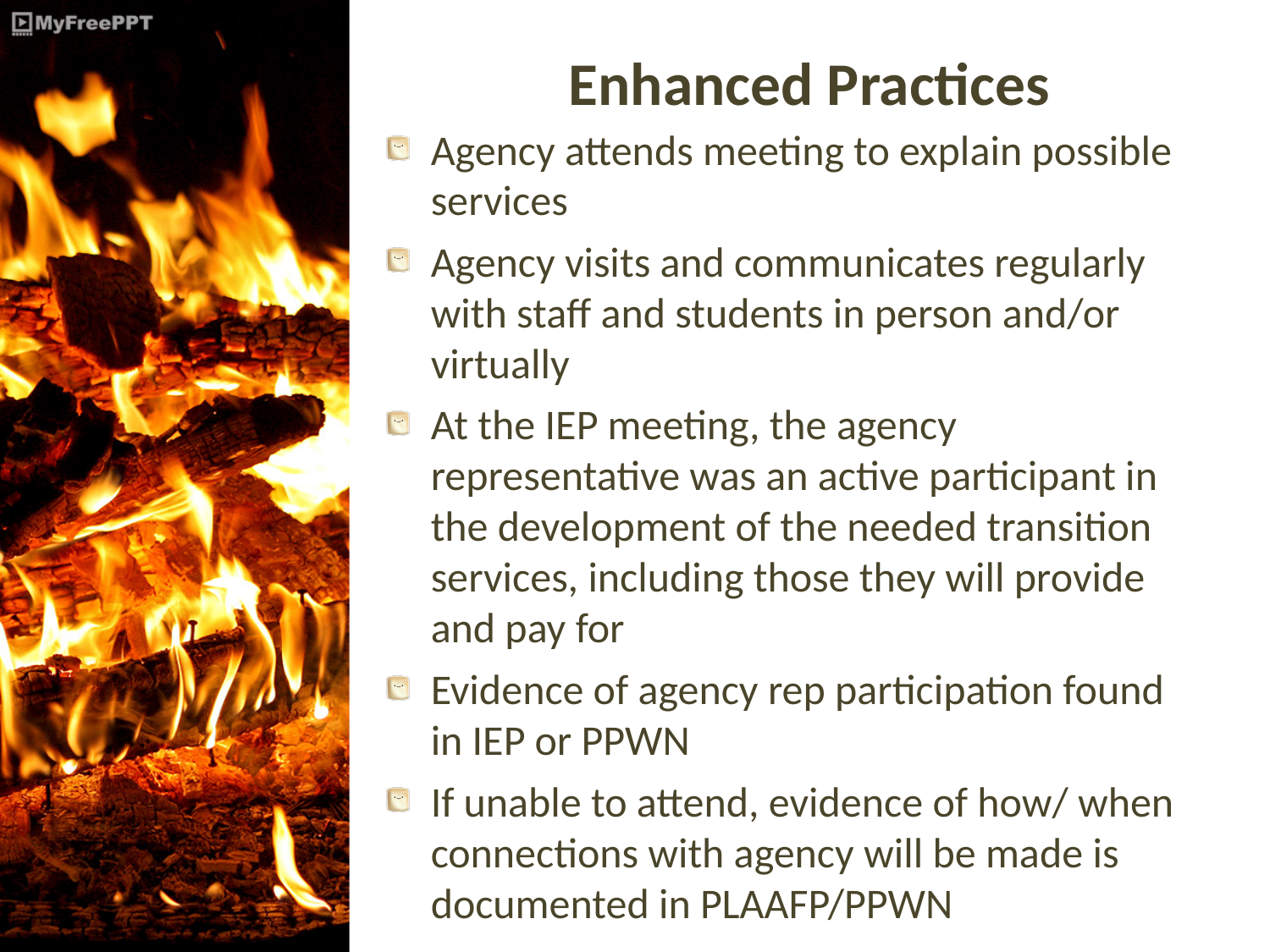

# Enhanced Practices
Agency attends meeting to explain possible services
Agency visits and communicates regularly with staff and students in person and/or virtually
At the IEP meeting, the agency representative was an active participant in the development of the needed transition services, including those they will provide and pay for
Evidence of agency rep participation found in IEP or PPWN
If unable to attend, evidence of how/ when connections with agency will be made is documented in PLAAFP/PPWN